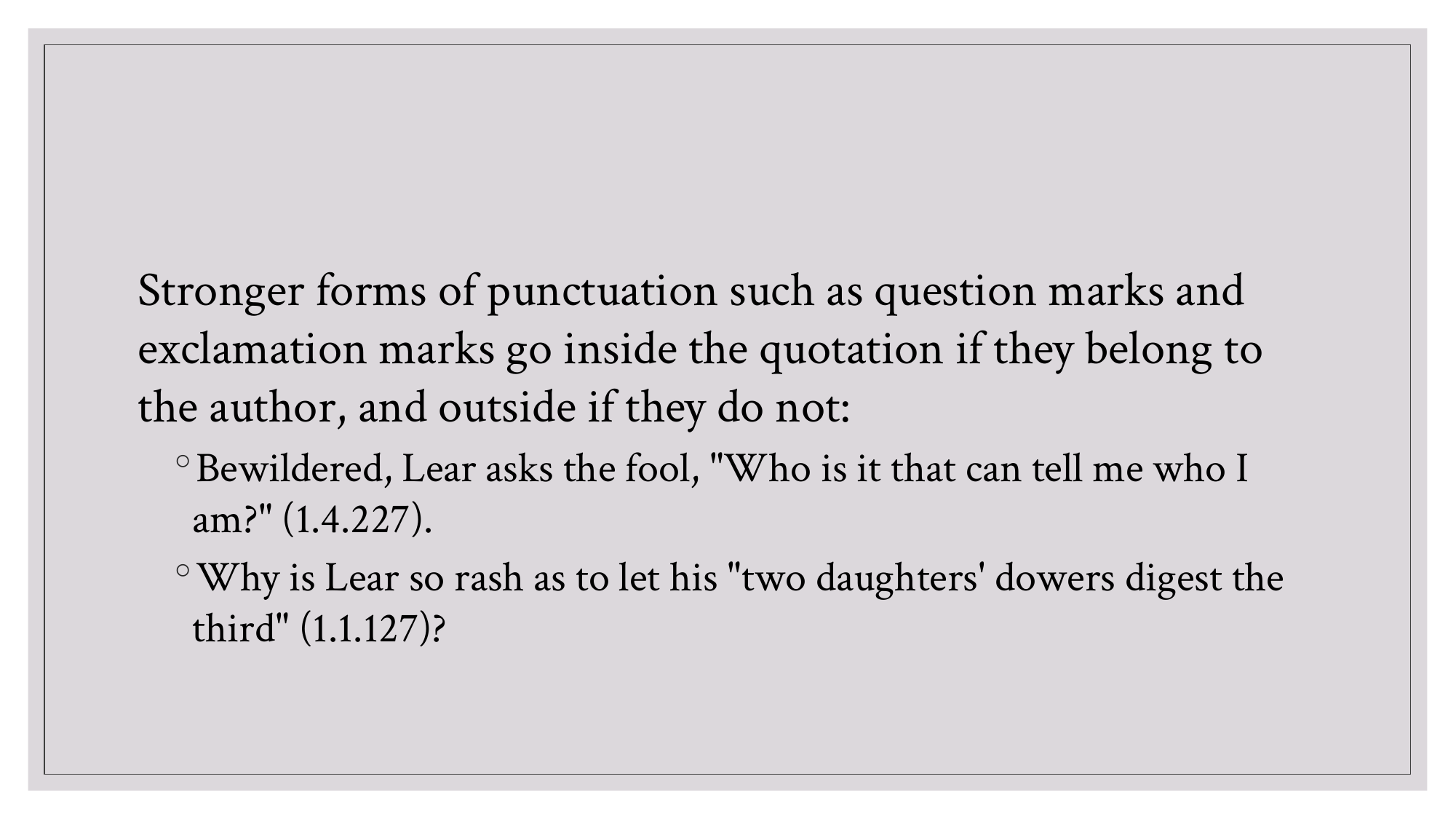

#
Stronger forms of punctuation such as question marks and exclamation marks go inside the quotation if they belong to the author, and outside if they do not:
Bewildered, Lear asks the fool, "Who is it that can tell me who I am?" (1.4.227).
Why is Lear so rash as to let his "two daughters' dowers digest the third" (1.1.127)?